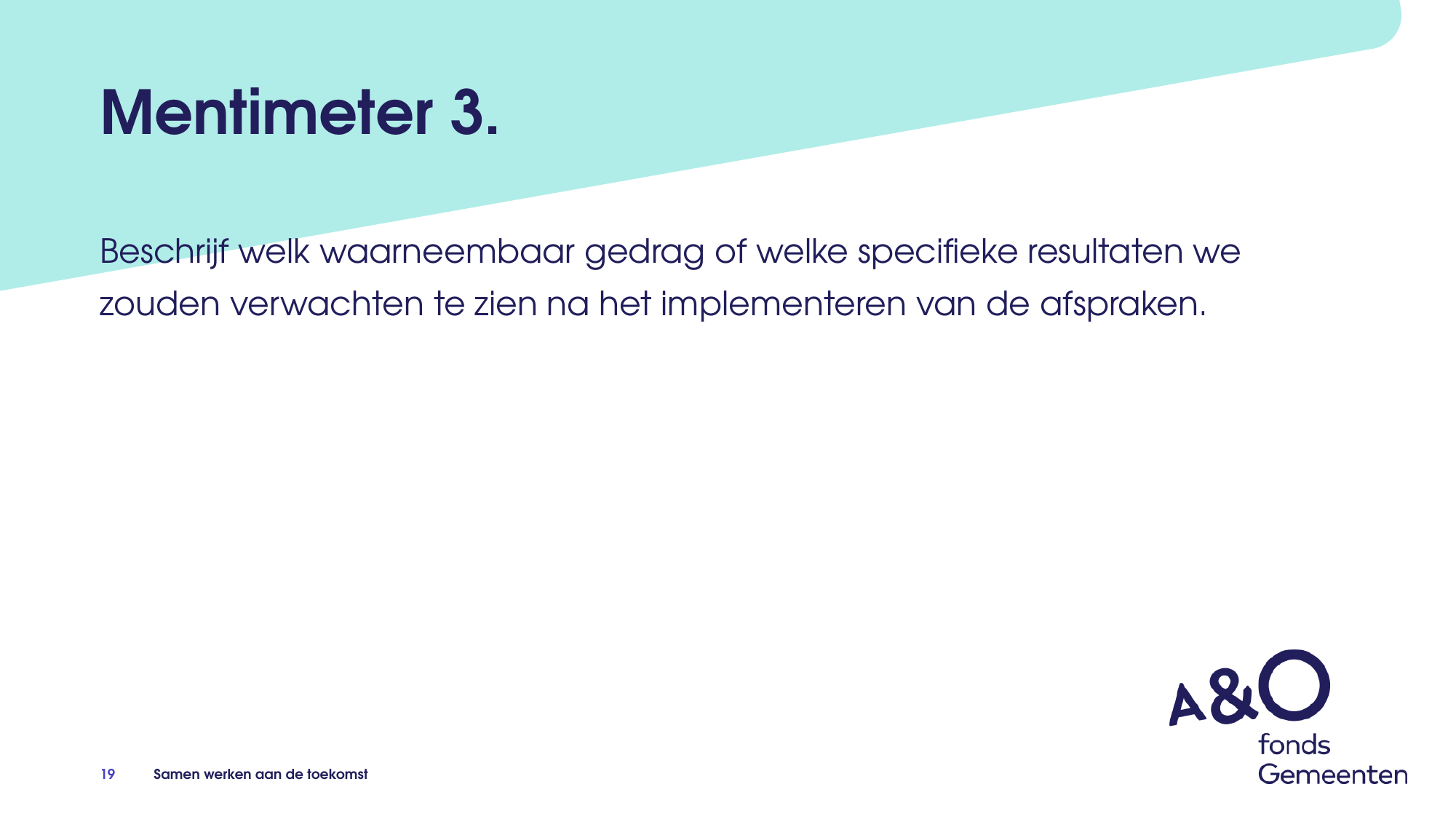

# Mentimeter 3.
Beschrijf welk waarneembaar gedrag of welke specifieke resultaten we zouden verwachten te zien na het implementeren van de afspraken.

19